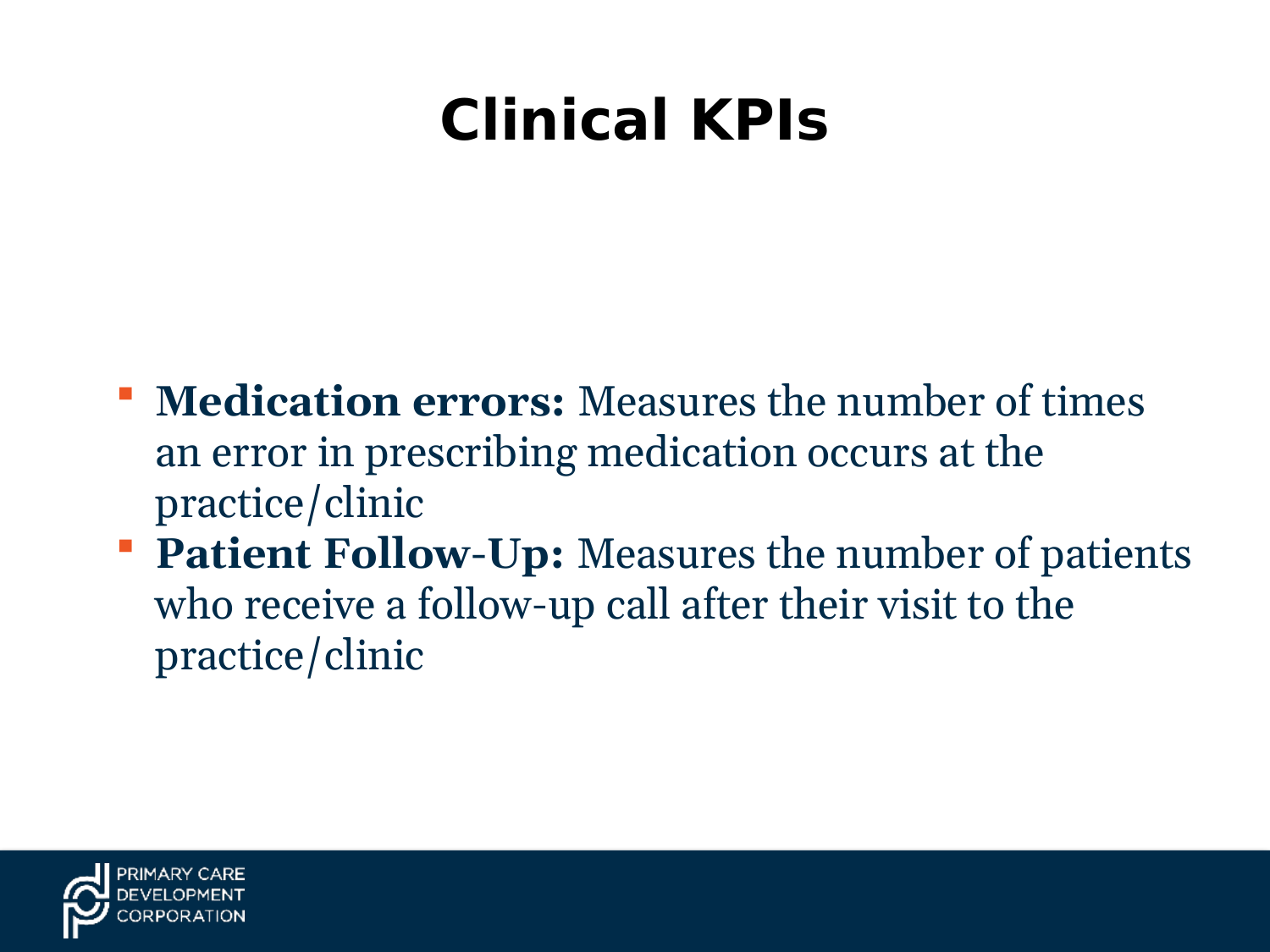

# Clinical KPIs
Medication errors: Measures the number of times an error in prescribing medication occurs at the practice/clinic
Patient Follow-Up: Measures the number of patients who receive a follow-up call after their visit to the practice/clinic